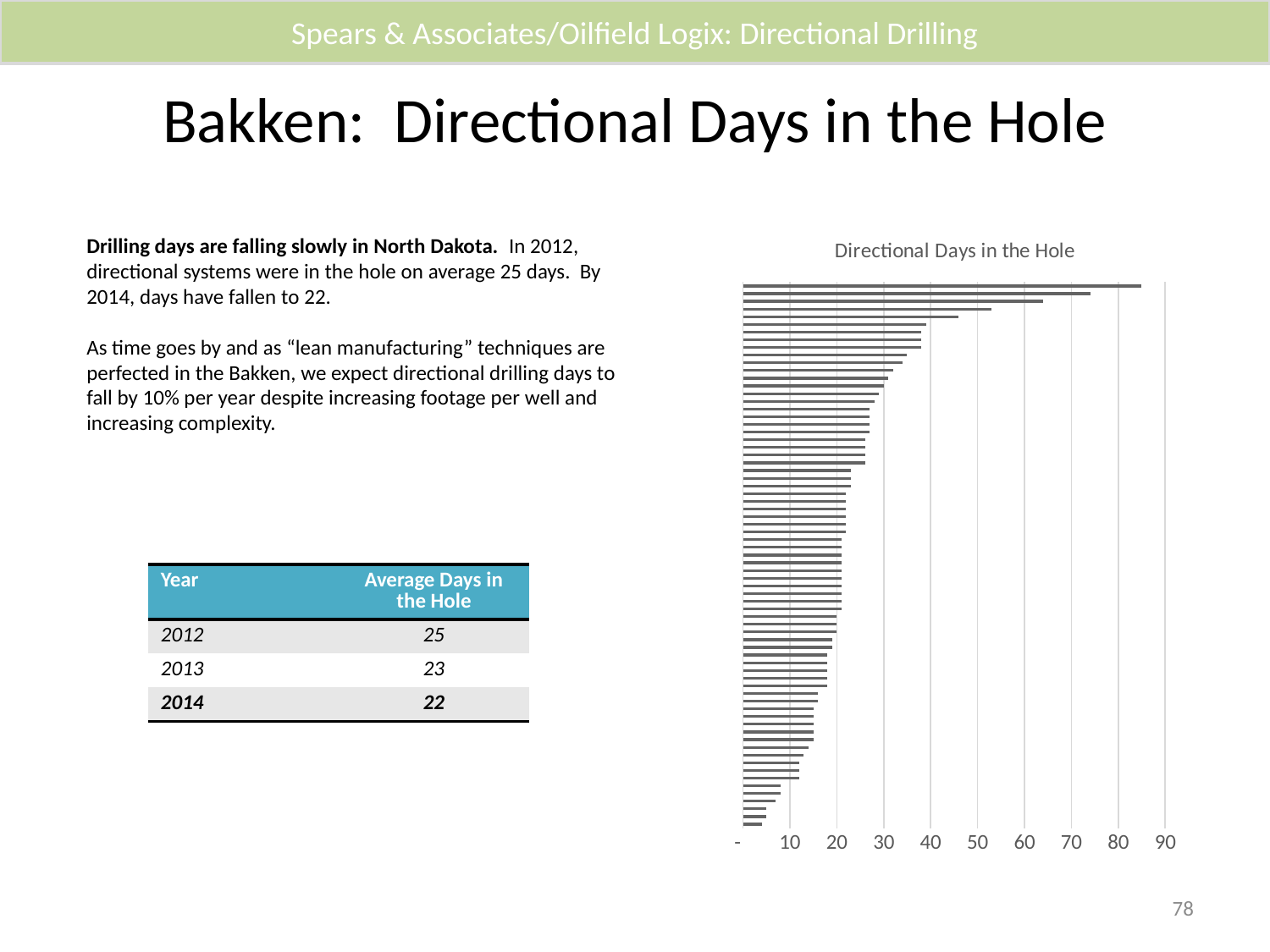

Spears & Associates/Oilfield Logix: Directional Drilling
# Bakken:  Directional Days in the Hole

### Chart: Directional Days in the Hole

| Category | Series 1 |
|---|---|
|  | 4.0 |
| Category 2 | 5.0 |
| Category 3 | 5.0 |
|  | 7.0 |
|  | 8.0 |
|  | 8.0 |
|  | 12.0 |
|  | 12.0 |
|  | 12.0 |
|  | 13.0 |
|  | 14.0 |
|  | 15.0 |
|  | 15.0 |
|  | 15.0 |
|  | 15.0 |
|  | 15.0 |
|  | 16.0 |
|  | 16.0 |
|  | 18.0 |
|  | 18.0 |
|  | 18.0 |
|  | 18.0 |
|  | 18.0 |
|  | 19.0 |
|  | 19.0 |
|  | 20.0 |
|  | 20.0 |
|  | 20.0 |
| Category 1 | 21.0 |
|  | 21.0 |
|  | 21.0 |
|  | 21.0 |
|  | 21.0 |
|  | 21.0 |
|  | 21.0 |
|  | 21.0 |
|  | 21.0 |
|  | 21.0 |
|  | 22.0 |
|  | 22.0 |
|  | 22.0 |
|  | 22.0 |
|  | 22.0 |
|  | 22.0 |
|  | 23.0 |
|  | 23.0 |
|  | 23.0 |
| Category 4 | 26.0 |
Drilling days are falling slowly in North Dakota.  In 2012, directional systems were in the hole on average 25 days.  By 2014, days have fallen to 22.

As time goes by and as “lean manufacturing” techniques are perfected in the Bakken, we expect directional drilling days to fall by 10% per year despite increasing footage per well and increasing complexity.
| Year | Average Days in the Hole |
| --- | --- |
| 2012 | 25 |
| 2013 | 23 |
| 2014 | 22 |
78